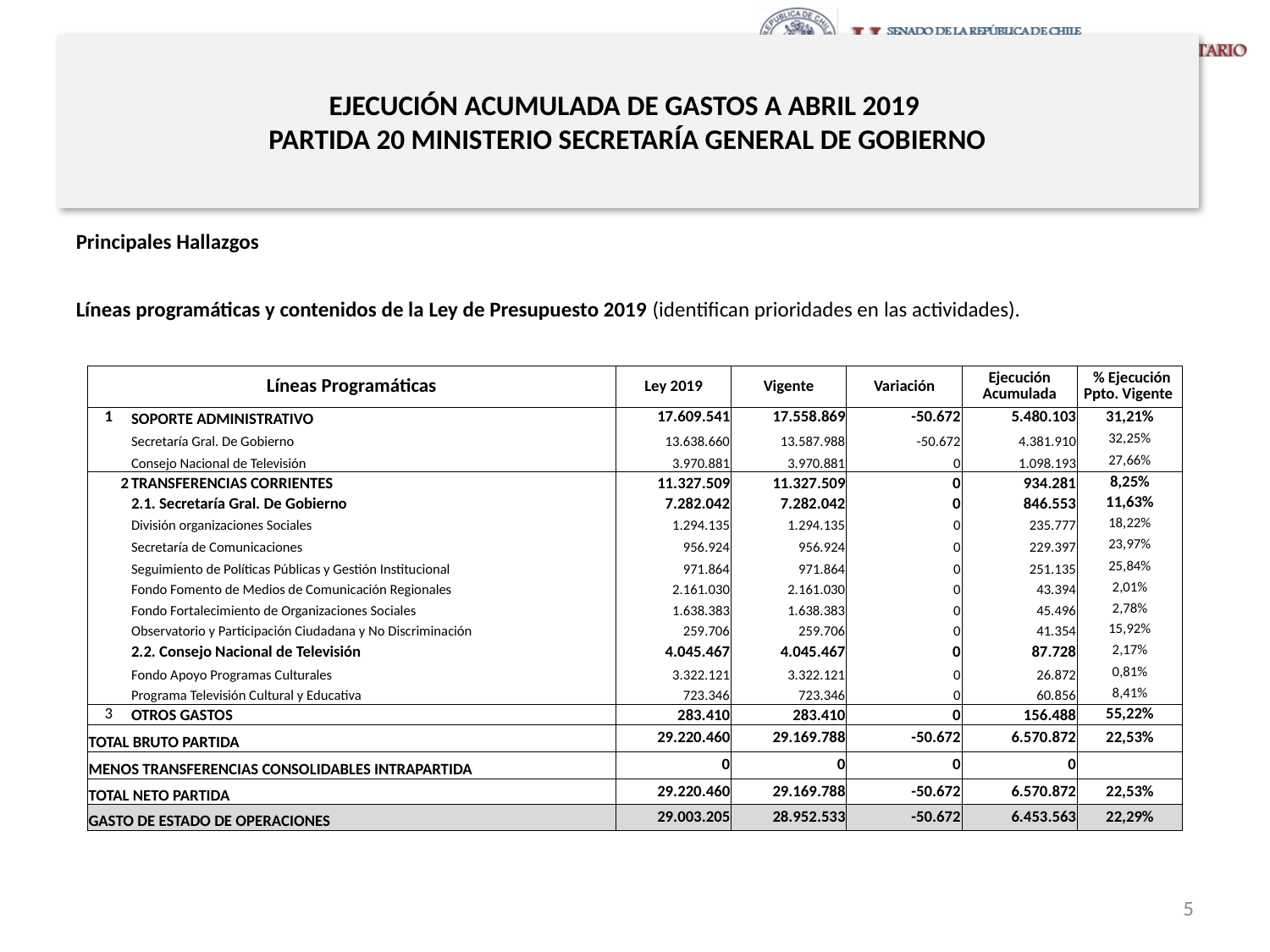

# EJECUCIÓN ACUMULADA DE GASTOS A ABRIL 2019 PARTIDA 20 MINISTERIO SECRETARÍA GENERAL DE GOBIERNO
Principales Hallazgos
Líneas programáticas y contenidos de la Ley de Presupuesto 2019 (identifican prioridades en las actividades).

| Líneas Programáticas |  | Ley 2019 | Vigente | Variación | Ejecución Acumulada | % Ejecución Ppto. Vigente |
| --- | --- | --- | --- | --- | --- | --- |
| 1 | SOPORTE ADMINISTRATIVO | 17.609.541 | 17.558.869 | -50.672 | 5.480.103 | 31,21% |
|  | Secretaría Gral. De Gobierno | 13.638.660 | 13.587.988 | -50.672 | 4.381.910 | 32,25% |
|  | Consejo Nacional de Televisión | 3.970.881 | 3.970.881 | 0 | 1.098.193 | 27,66% |
| 2 | TRANSFERENCIAS CORRIENTES | 11.327.509 | 11.327.509 | 0 | 934.281 | 8,25% |
|  | 2.1. Secretaría Gral. De Gobierno | 7.282.042 | 7.282.042 | 0 | 846.553 | 11,63% |
|  | División organizaciones Sociales | 1.294.135 | 1.294.135 | 0 | 235.777 | 18,22% |
|  | Secretaría de Comunicaciones | 956.924 | 956.924 | 0 | 229.397 | 23,97% |
|  | Seguimiento de Políticas Públicas y Gestión Institucional | 971.864 | 971.864 | 0 | 251.135 | 25,84% |
|  | Fondo Fomento de Medios de Comunicación Regionales | 2.161.030 | 2.161.030 | 0 | 43.394 | 2,01% |
|  | Fondo Fortalecimiento de Organizaciones Sociales | 1.638.383 | 1.638.383 | 0 | 45.496 | 2,78% |
|  | Observatorio y Participación Ciudadana y No Discriminación | 259.706 | 259.706 | 0 | 41.354 | 15,92% |
|  | 2.2. Consejo Nacional de Televisión | 4.045.467 | 4.045.467 | 0 | 87.728 | 2,17% |
|  | Fondo Apoyo Programas Culturales | 3.322.121 | 3.322.121 | 0 | 26.872 | 0,81% |
|  | Programa Televisión Cultural y Educativa | 723.346 | 723.346 | 0 | 60.856 | 8,41% |
| 3 | OTROS GASTOS | 283.410 | 283.410 | 0 | 156.488 | 55,22% |
| TOTAL BRUTO PARTIDA |  | 29.220.460 | 29.169.788 | -50.672 | 6.570.872 | 22,53% |
| MENOS TRANSFERENCIAS CONSOLIDABLES INTRAPARTIDA |  | 0 | 0 | 0 | 0 |  |
| TOTAL NETO PARTIDA |  | 29.220.460 | 29.169.788 | -50.672 | 6.570.872 | 22,53% |
| GASTO DE ESTADO DE OPERACIONES |  | 29.003.205 | 28.952.533 | -50.672 | 6.453.563 | 22,29% |
5